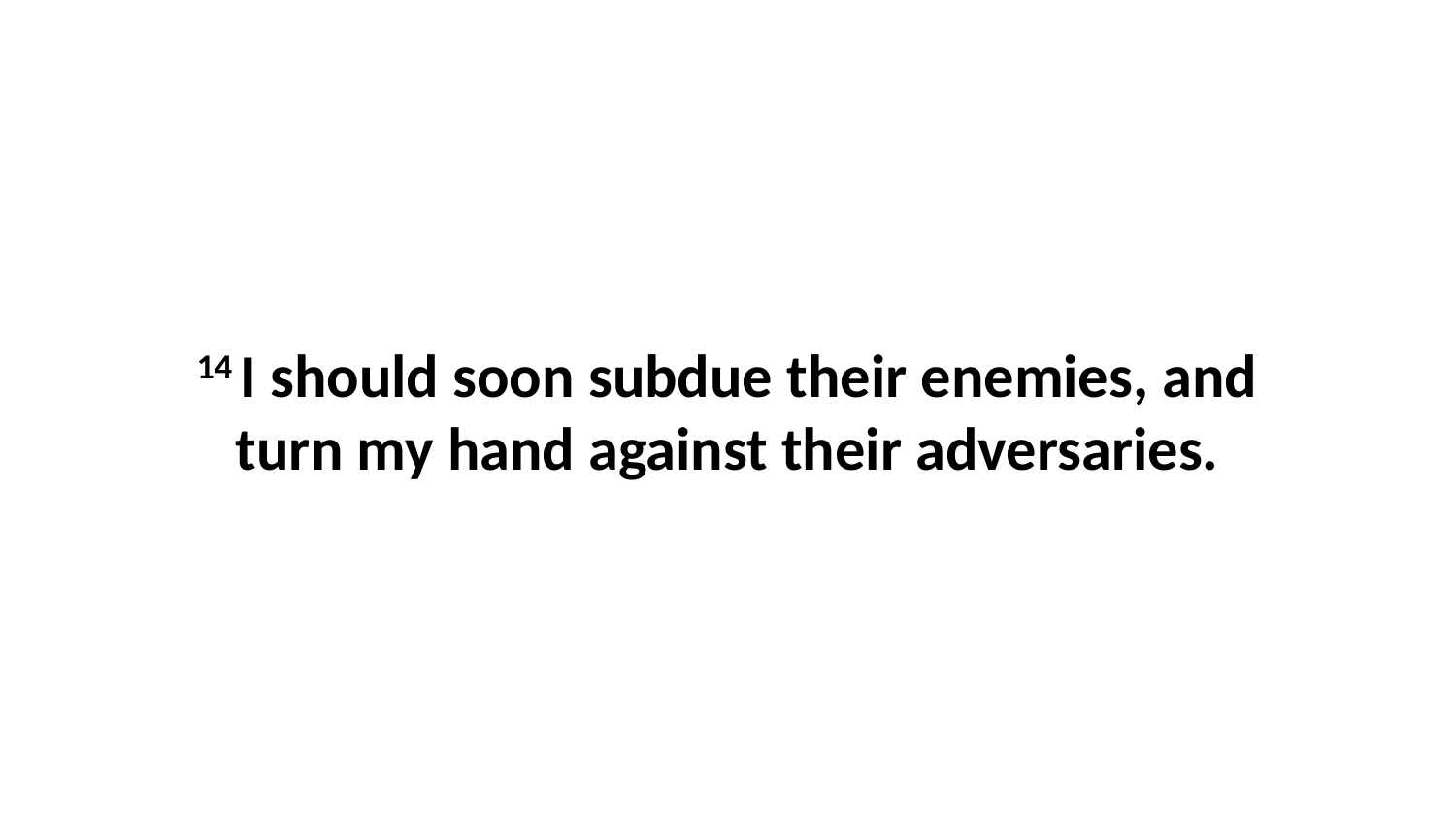

14 I should soon subdue their enemies, and turn my hand against their adversaries.